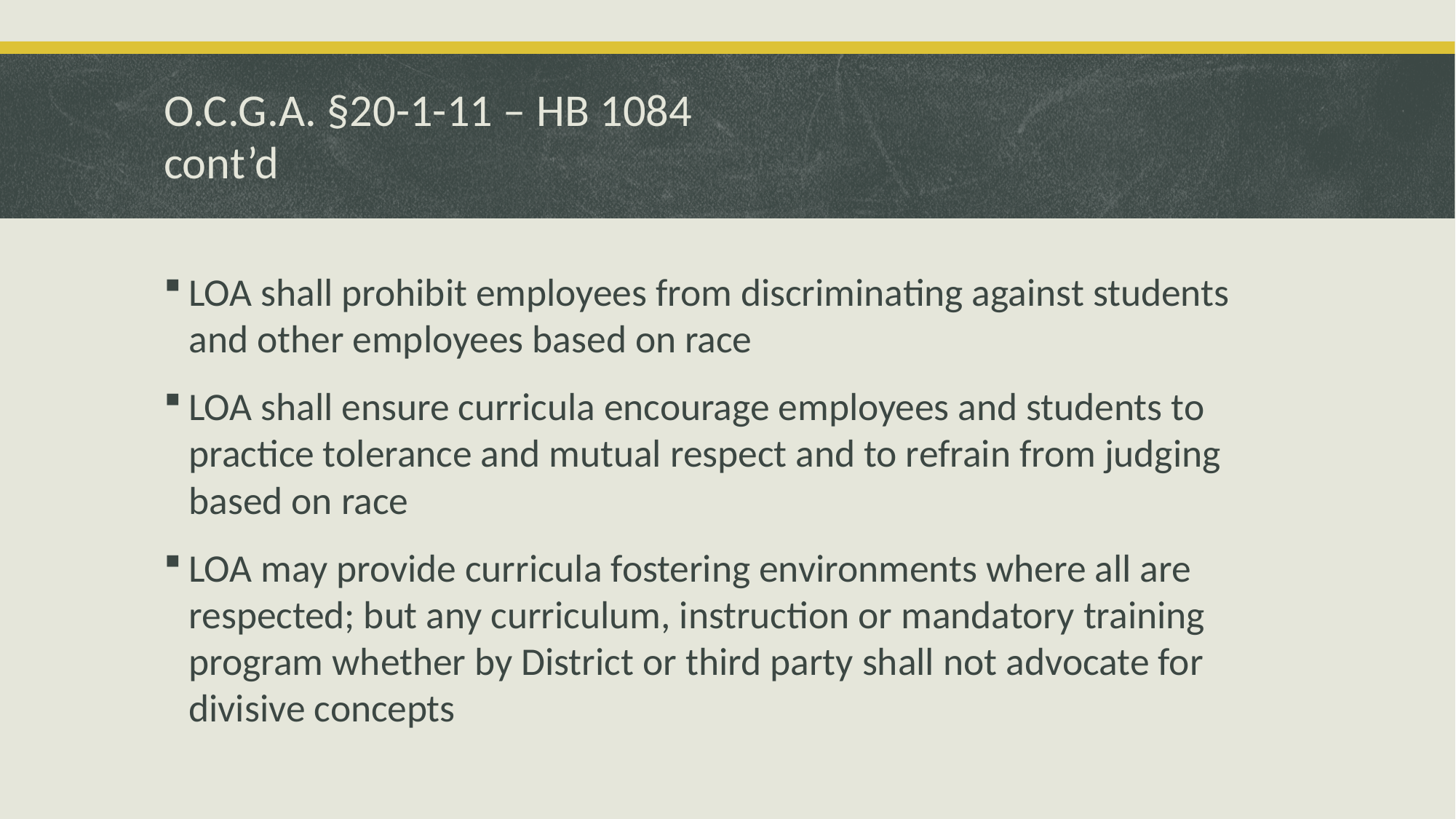

# O.C.G.A. §20-1-11 – HB 1084 cont’d
LOA shall prohibit employees from discriminating against students and other employees based on race
LOA shall ensure curricula encourage employees and students to practice tolerance and mutual respect and to refrain from judging based on race
LOA may provide curricula fostering environments where all are respected; but any curriculum, instruction or mandatory training program whether by District or third party shall not advocate for divisive concepts